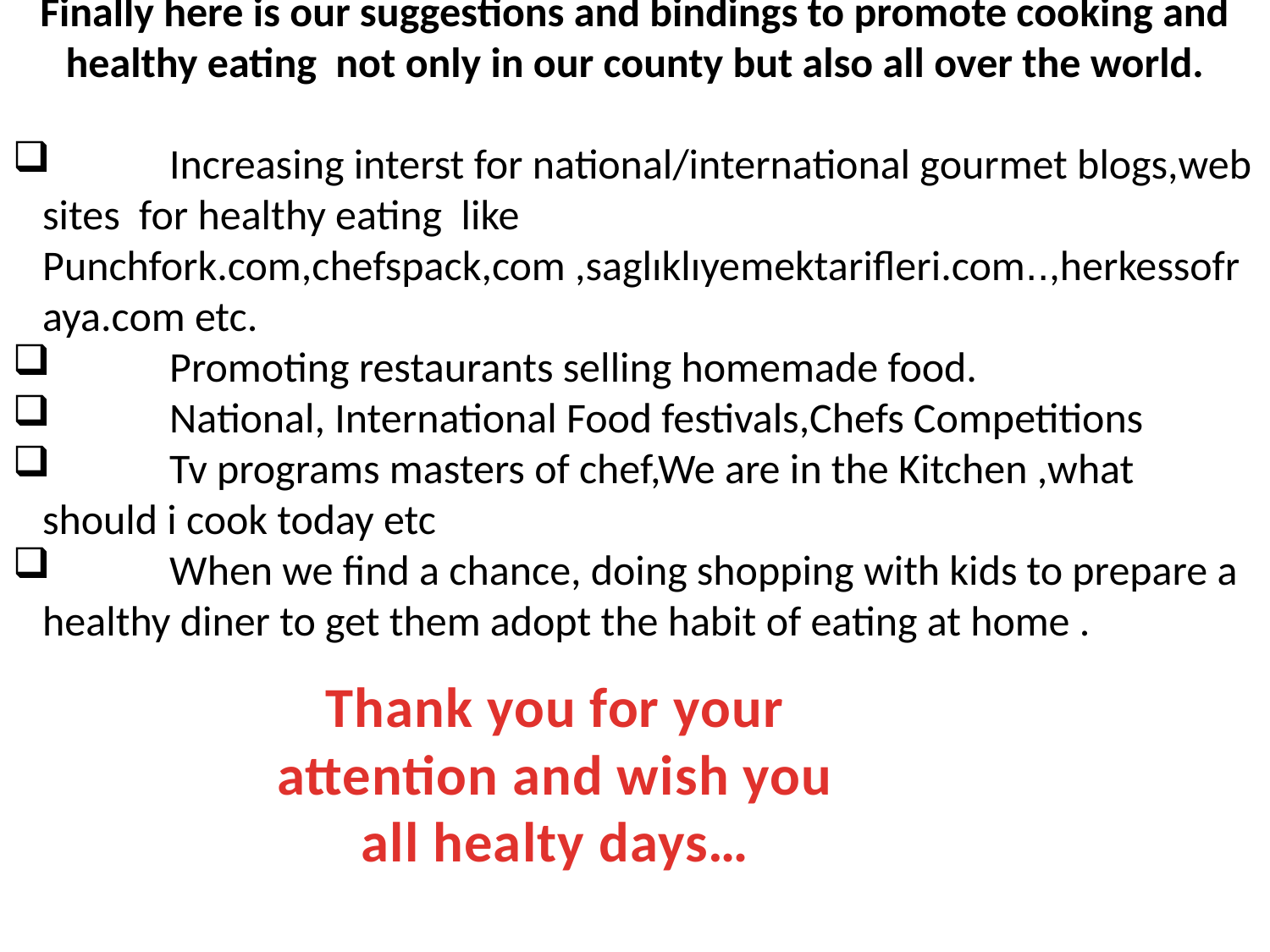

Finally here is our suggestions and bindings to promote cooking and healthy eating  not only in our county but also all over the world.

	Increasing interst for national/international gourmet blogs,web sites  for healthy eating  like Punchfork.com,chefspack,com ,saglıklıyemektarifleri.com..,herkessofraya.com etc.
	Promoting restaurants selling homemade food.
	National, International Food festivals,Chefs Competitions
	Tv programs masters of chef,We are in the Kitchen ,what should i cook today etc
	When we find a chance, doing shopping with kids to prepare a healthy diner to get them adopt the habit of eating at home .
Thank you for your attention and wish you all healty days…